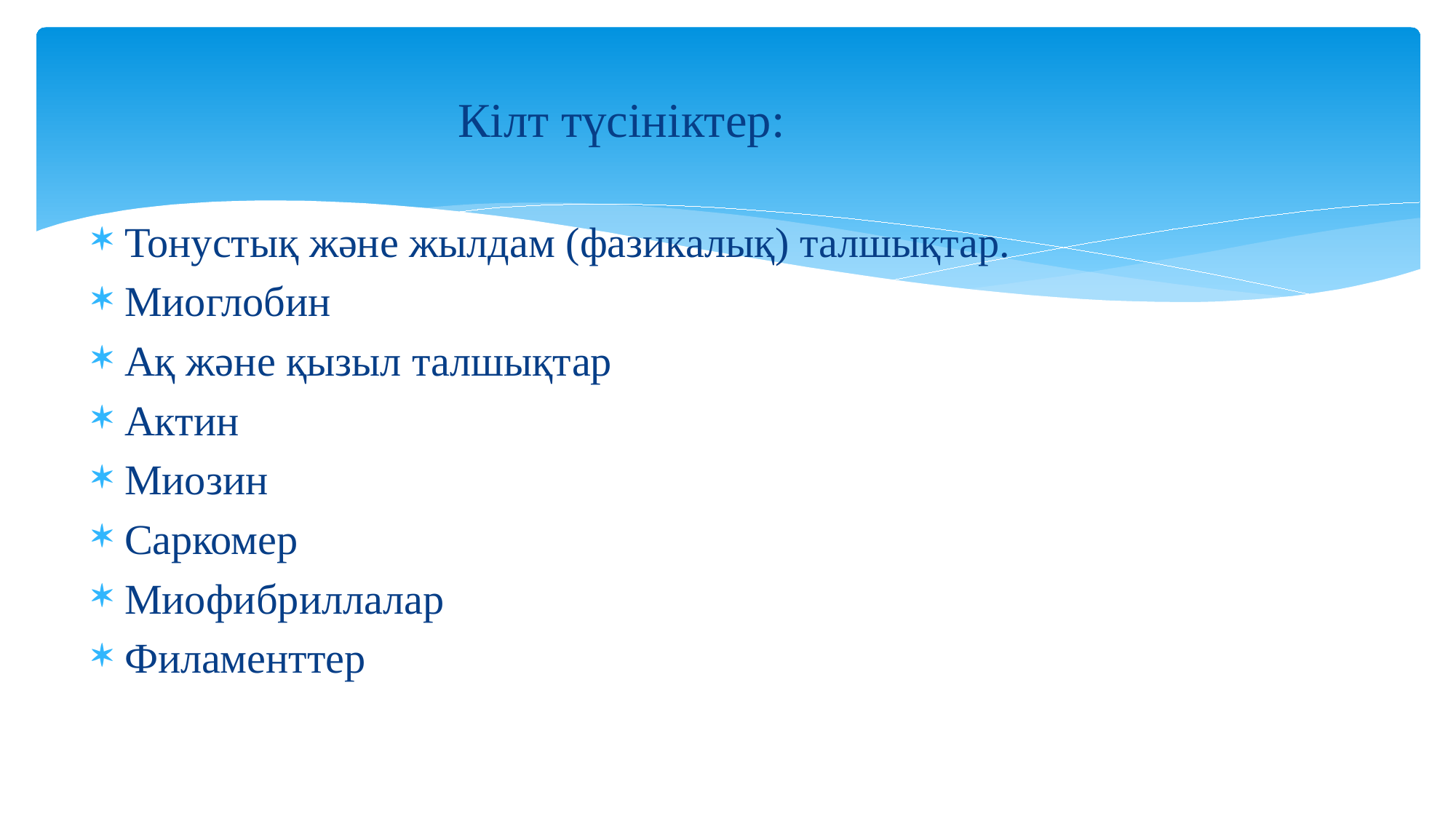

Кілт түсініктер:

Тонустық және жылдам (фазикалық) талшықтар.
Миоглобин
Ақ және қызыл талшықтар
Актин
Миозин
Саркомер
Миофибриллалар
Филаменттер